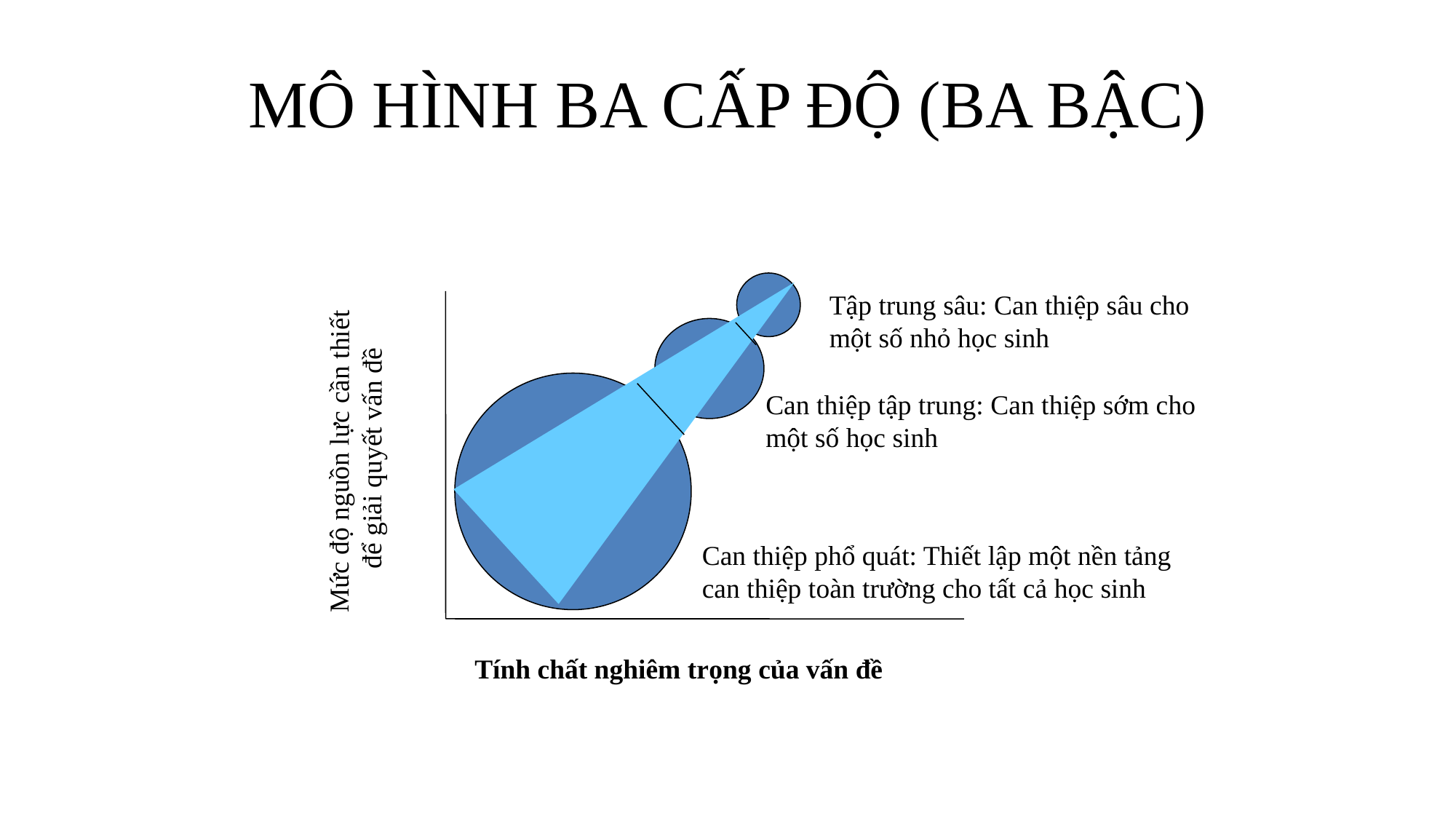

MÔ HÌNH BA CẤP ĐỘ (BA BẬC)

Tập trung sâu: Can thiệp sâu cho một số nhỏ học sinh

80%
Can thiệp tập trung: Can thiệp sớm cho một số học sinh

Mức độ nguồn lực cần thiết
 để giải quyết vấn đề
Can thiệp phổ quát: Thiết lập một nền tảng can thiệp toàn trường cho tất cả học sinh
Tính chất nghiêm trọng của vấn đề
27